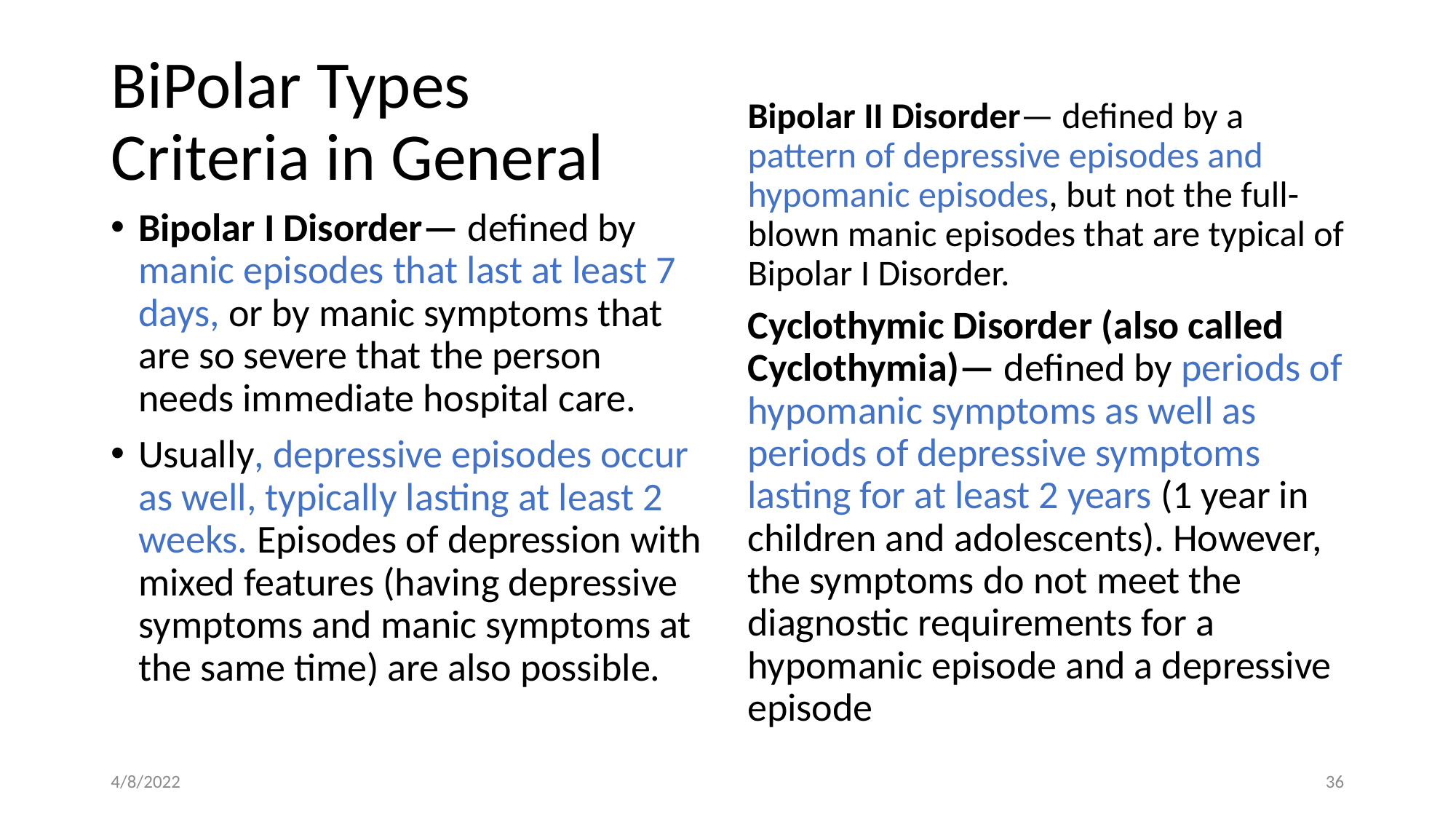

# BiPolar Types Criteria in General
Bipolar II Disorder— defined by a pattern of depressive episodes and hypomanic episodes, but not the full-blown manic episodes that are typical of Bipolar I Disorder.
Bipolar I Disorder— defined by manic episodes that last at least 7 days, or by manic symptoms that are so severe that the person needs immediate hospital care.
Usually, depressive episodes occur as well, typically lasting at least 2 weeks. Episodes of depression with mixed features (having depressive symptoms and manic symptoms at the same time) are also possible.
Cyclothymic Disorder (also called Cyclothymia)— defined by periods of hypomanic symptoms as well as periods of depressive symptoms lasting for at least 2 years (1 year in children and adolescents). However, the symptoms do not meet the diagnostic requirements for a hypomanic episode and a depressive episode
4/8/2022
36